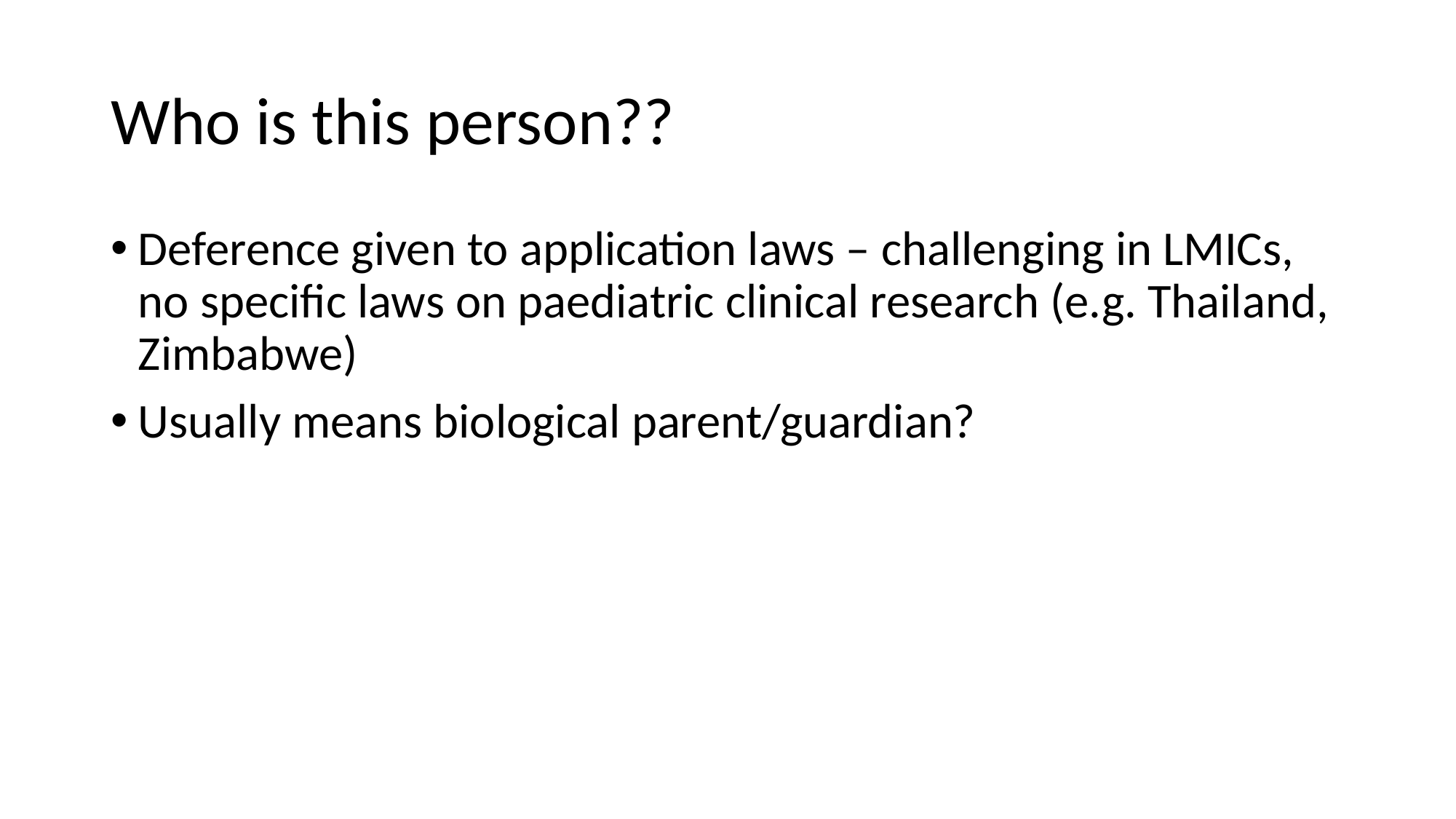

# Who is this person??
Deference given to application laws – challenging in LMICs, no specific laws on paediatric clinical research (e.g. Thailand, Zimbabwe)
Usually means biological parent/guardian?